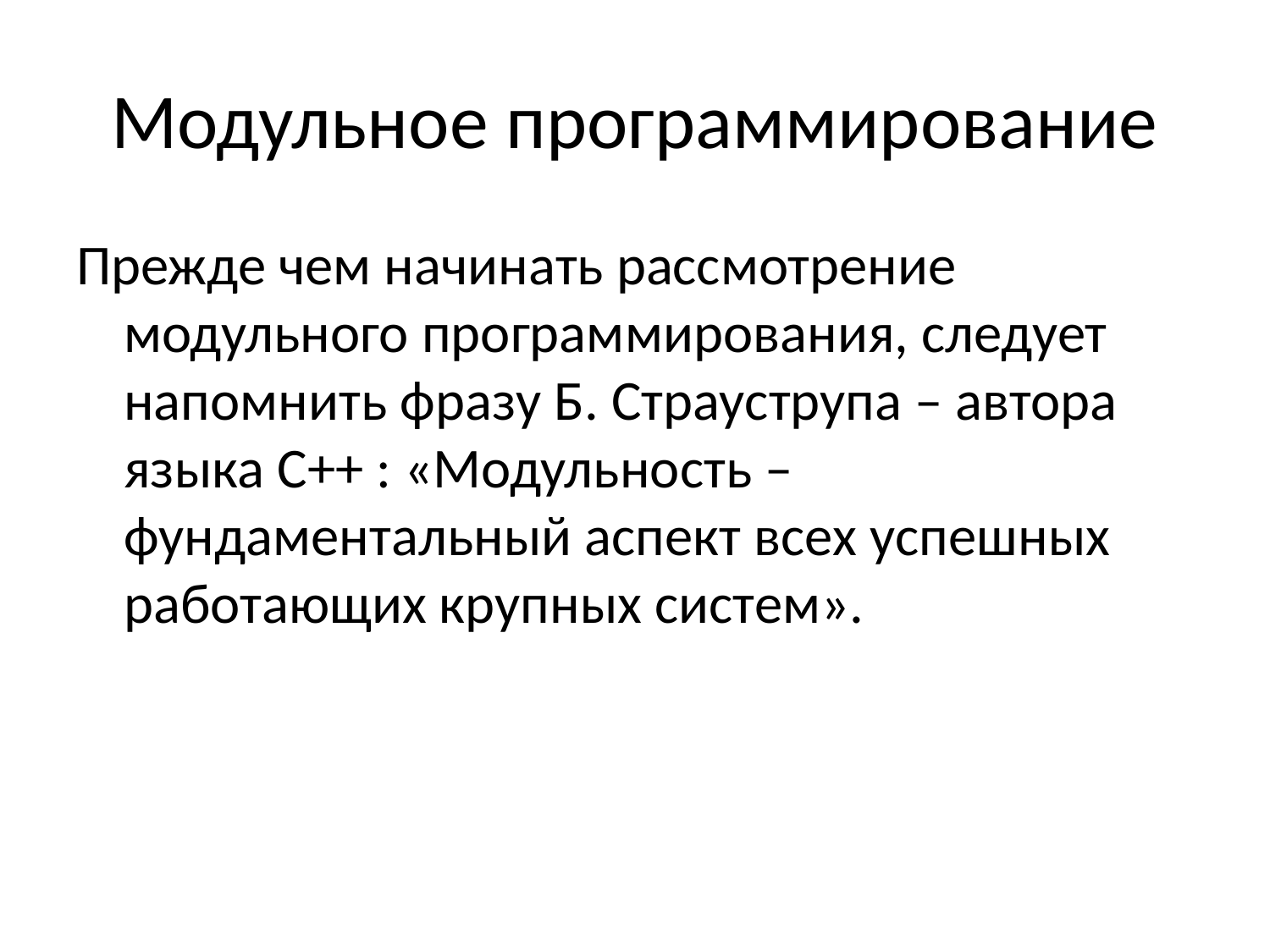

# Модульное программирование
Прежде чем начинать рассмотрение модульного программирования, следует напомнить фразу Б. Страуструпа – автора языка С++ : «Модульность – фундаментальный аспект всех успешных работающих крупных систем».